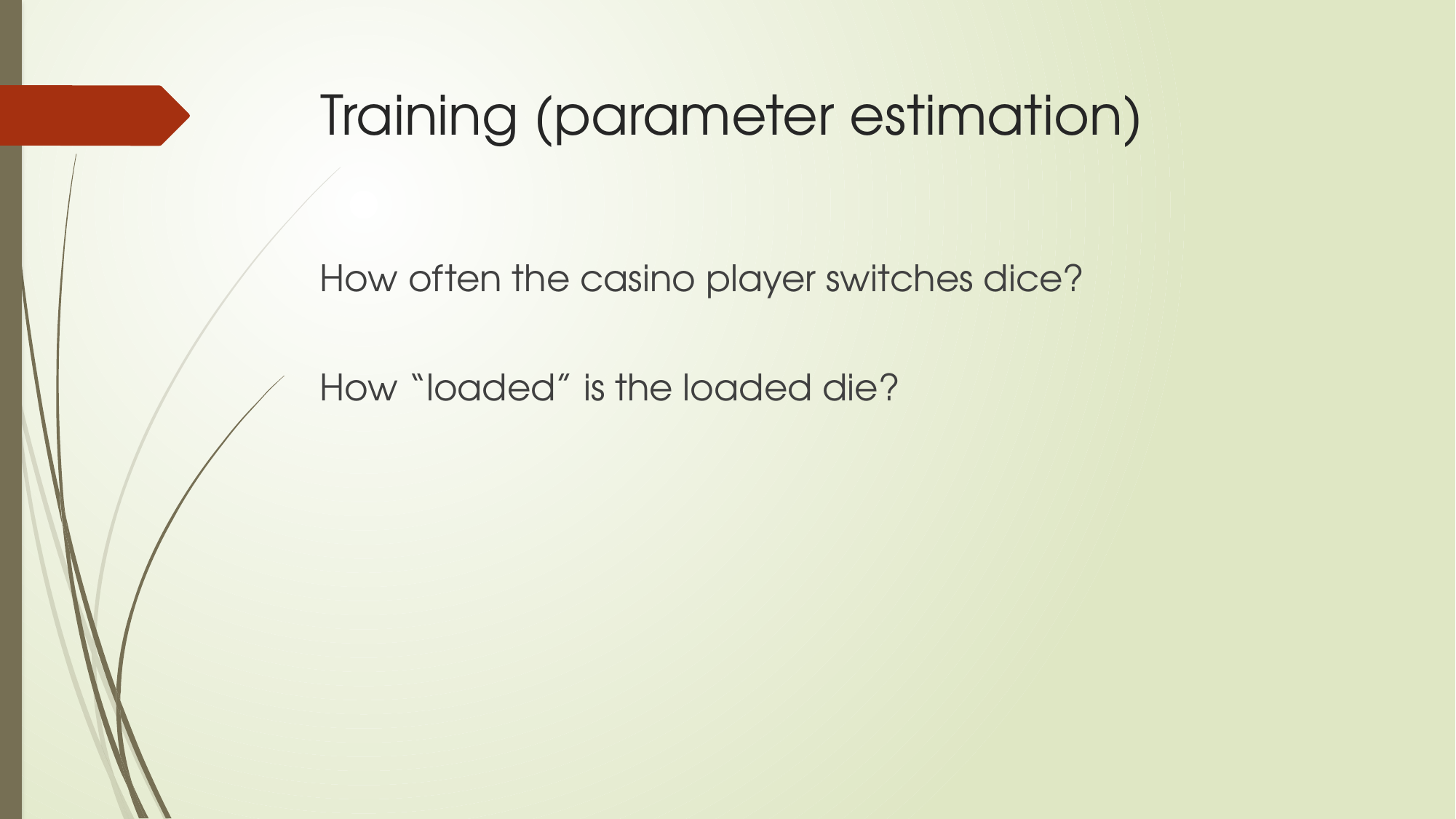

# Training (parameter estimation)
How often the casino player switches dice?

How “loaded” is the loaded die?